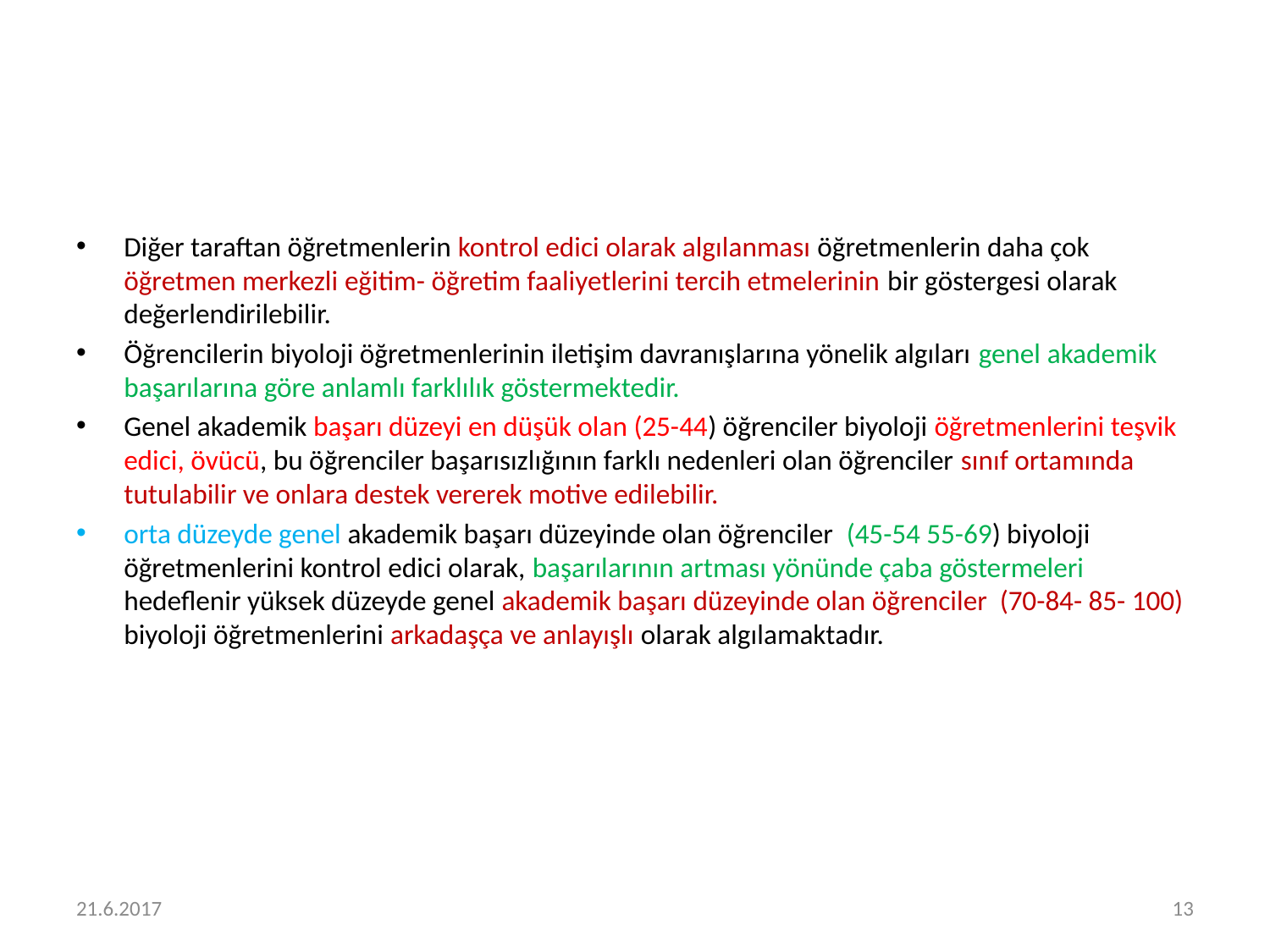

#
Diğer taraftan öğretmenlerin kontrol edici olarak algılanması öğretmenlerin daha çok öğretmen merkezli eğitim- öğretim faaliyetlerini tercih etmelerinin bir göstergesi olarak değerlendirilebilir.
Öğrencilerin biyoloji öğretmenlerinin iletişim davranışlarına yönelik algıları genel akademik başarılarına göre anlamlı farklılık göstermektedir.
Genel akademik başarı düzeyi en düşük olan (25-44) öğrenciler biyoloji öğretmenlerini teşvik edici, övücü, bu öğrenciler başarısızlığının farklı nedenleri olan öğrenciler sınıf ortamında tutulabilir ve onlara destek vererek motive edilebilir.
orta düzeyde genel akademik başarı düzeyinde olan öğrenciler  (45-54 55-69) biyoloji öğretmenlerini kontrol edici olarak, başarılarının artması yönünde çaba göstermeleri hedeflenir yüksek düzeyde genel akademik başarı düzeyinde olan öğrenciler  (70-84- 85- 100) biyoloji öğretmenlerini arkadaşça ve anlayışlı olarak algılamaktadır.
21.6.2017
13